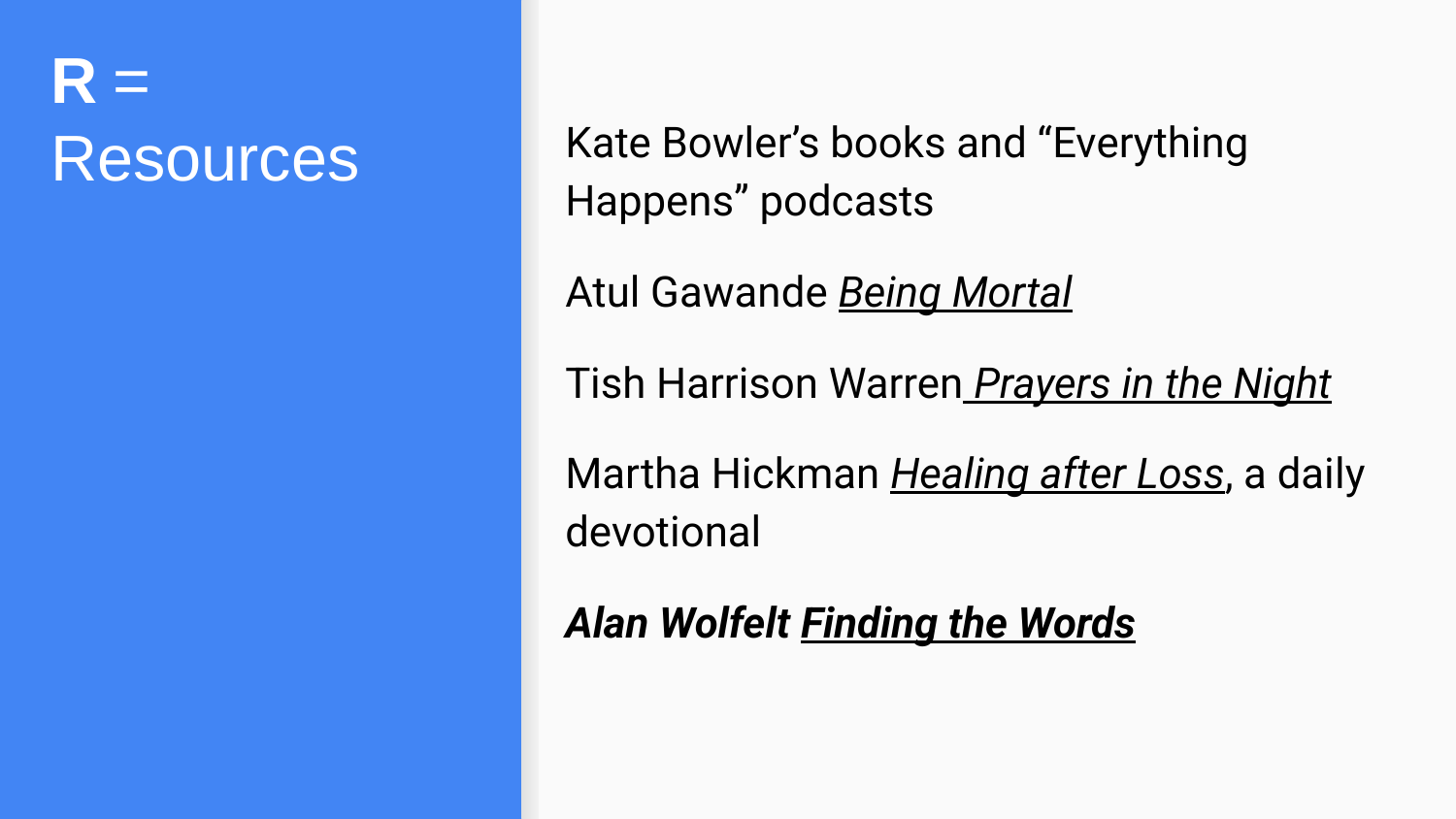

# R = Resources
Kate Bowler’s books and “Everything Happens” podcasts
Atul Gawande Being Mortal
Tish Harrison Warren Prayers in the Night
Martha Hickman Healing after Loss, a daily devotional
Alan Wolfelt Finding the Words